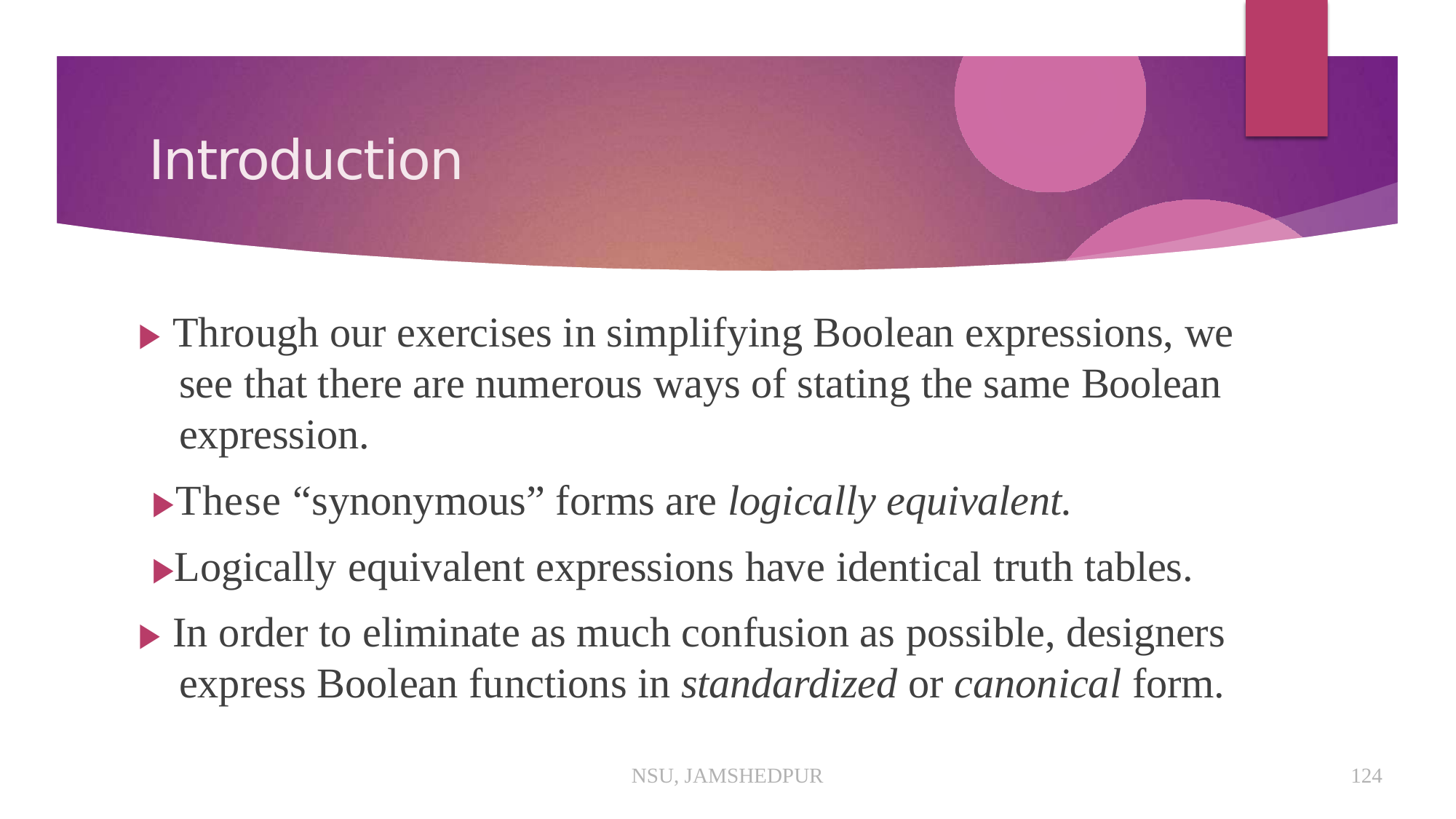

# Introduction
▶ Through our exercises in simplifying Boolean expressions, we see that there are numerous ways of stating the same Boolean expression.
▶These “synonymous” forms are logically equivalent.
▶Logically equivalent expressions have identical truth tables.
▶ In order to eliminate as much confusion as possible, designers express Boolean functions in standardized or canonical form.
NSU, JAMSHEDPUR
124